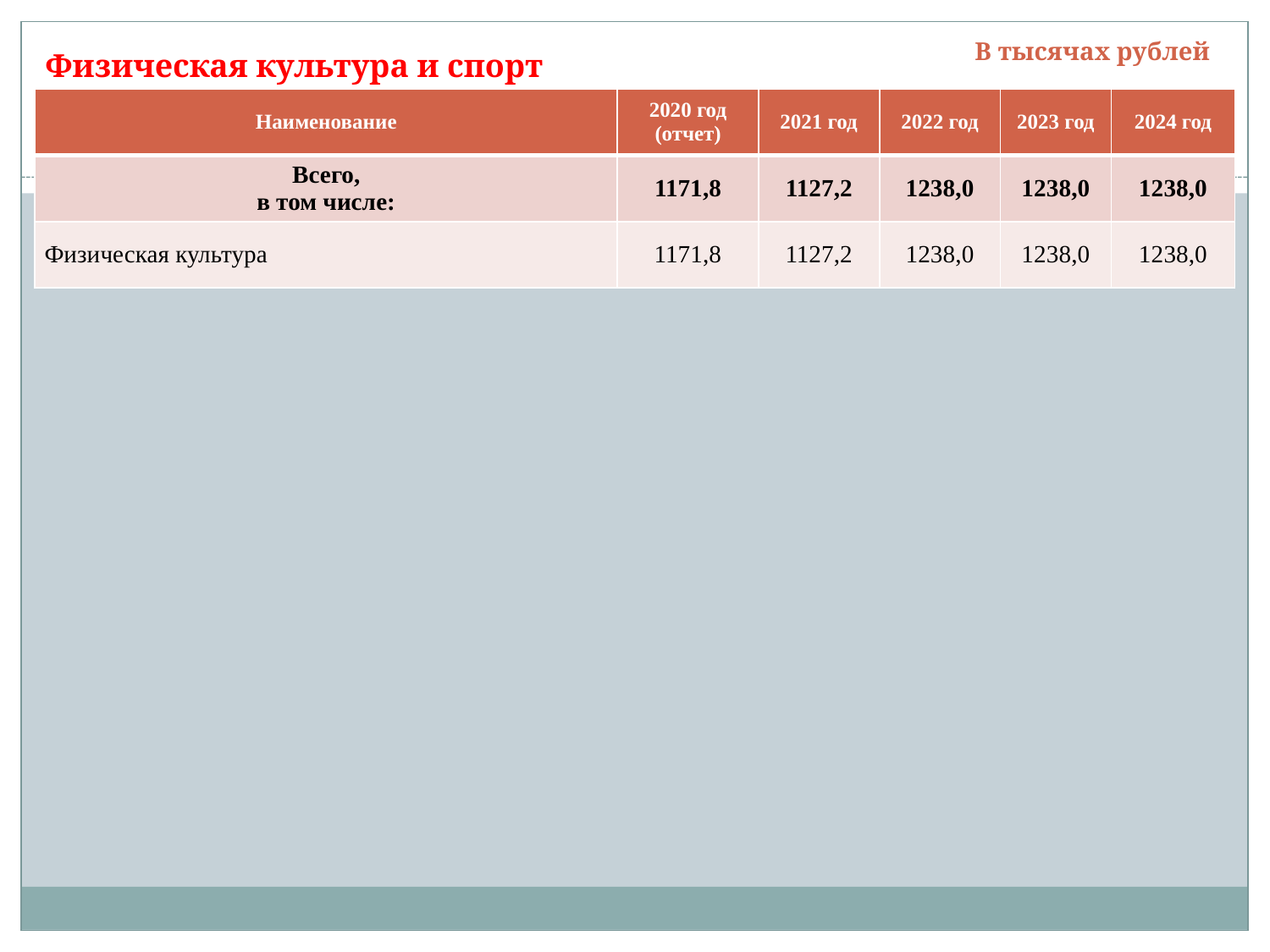

В тысячах рублей
Физическая культура и спорт
| Наименование | 2020 год (отчет) | 2021 год | 2022 год | 2023 год | 2024 год |
| --- | --- | --- | --- | --- | --- |
| Всего, в том числе: | 1171,8 | 1127,2 | 1238,0 | 1238,0 | 1238,0 |
| Физическая культура | 1171,8 | 1127,2 | 1238,0 | 1238,0 | 1238,0 |